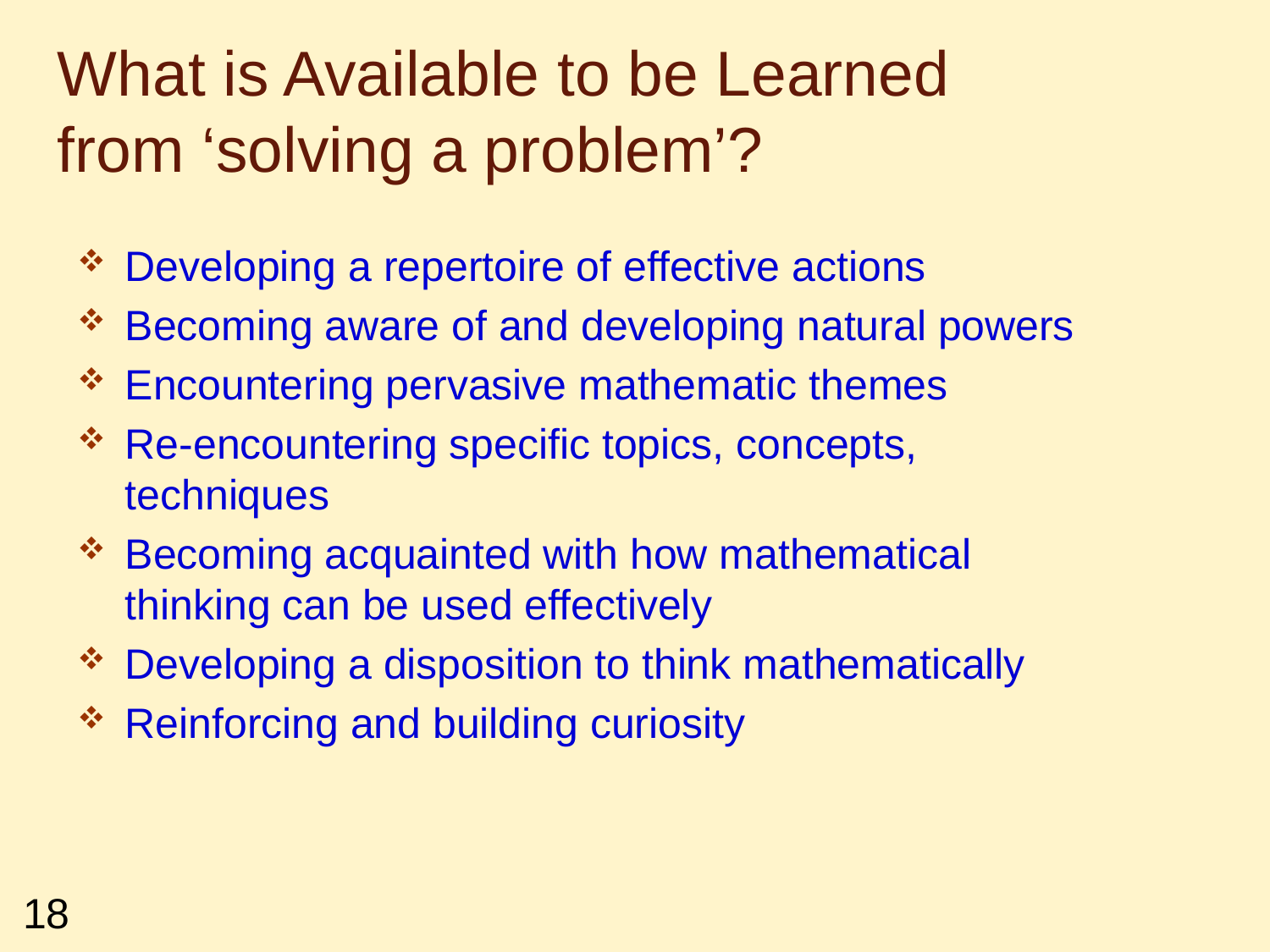

# What is Available to be Learned from ‘solving a problem’?
Developing a repertoire of effective actions
Becoming aware of and developing natural powers
Encountering pervasive mathematic themes
Re-encountering specific topics, concepts, techniques
Becoming acquainted with how mathematical thinking can be used effectively
Developing a disposition to think mathematically
Reinforcing and building curiosity